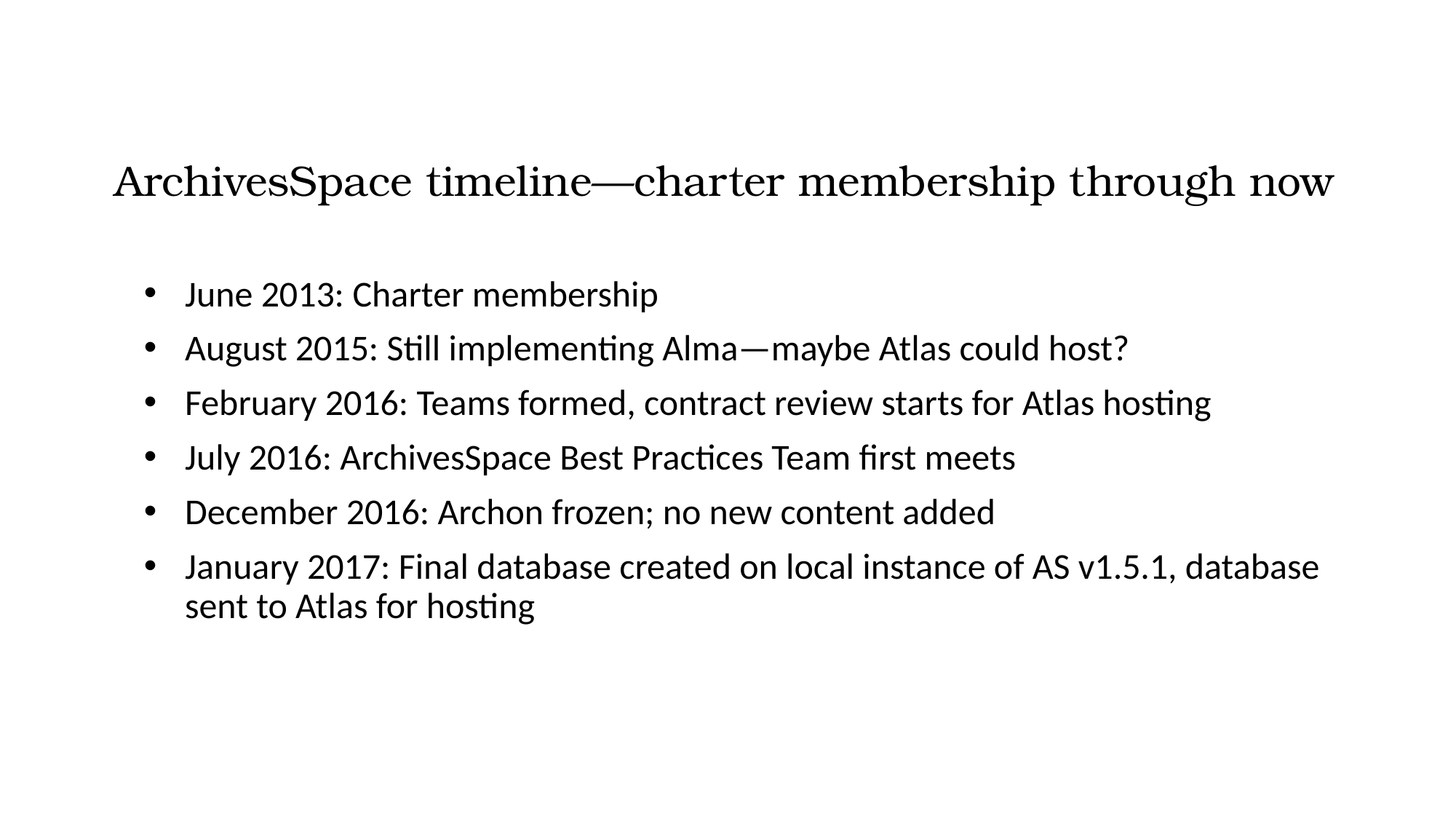

ArchivesSpace timeline—charter membership through now

June 2013: Charter membership
August 2015: Still implementing Alma—maybe Atlas could host?
February 2016: Teams formed, contract review starts for Atlas hosting
July 2016: ArchivesSpace Best Practices Team first meets
December 2016: Archon frozen; no new content added
January 2017: Final database created on local instance of AS v1.5.1, database sent to Atlas for hosting